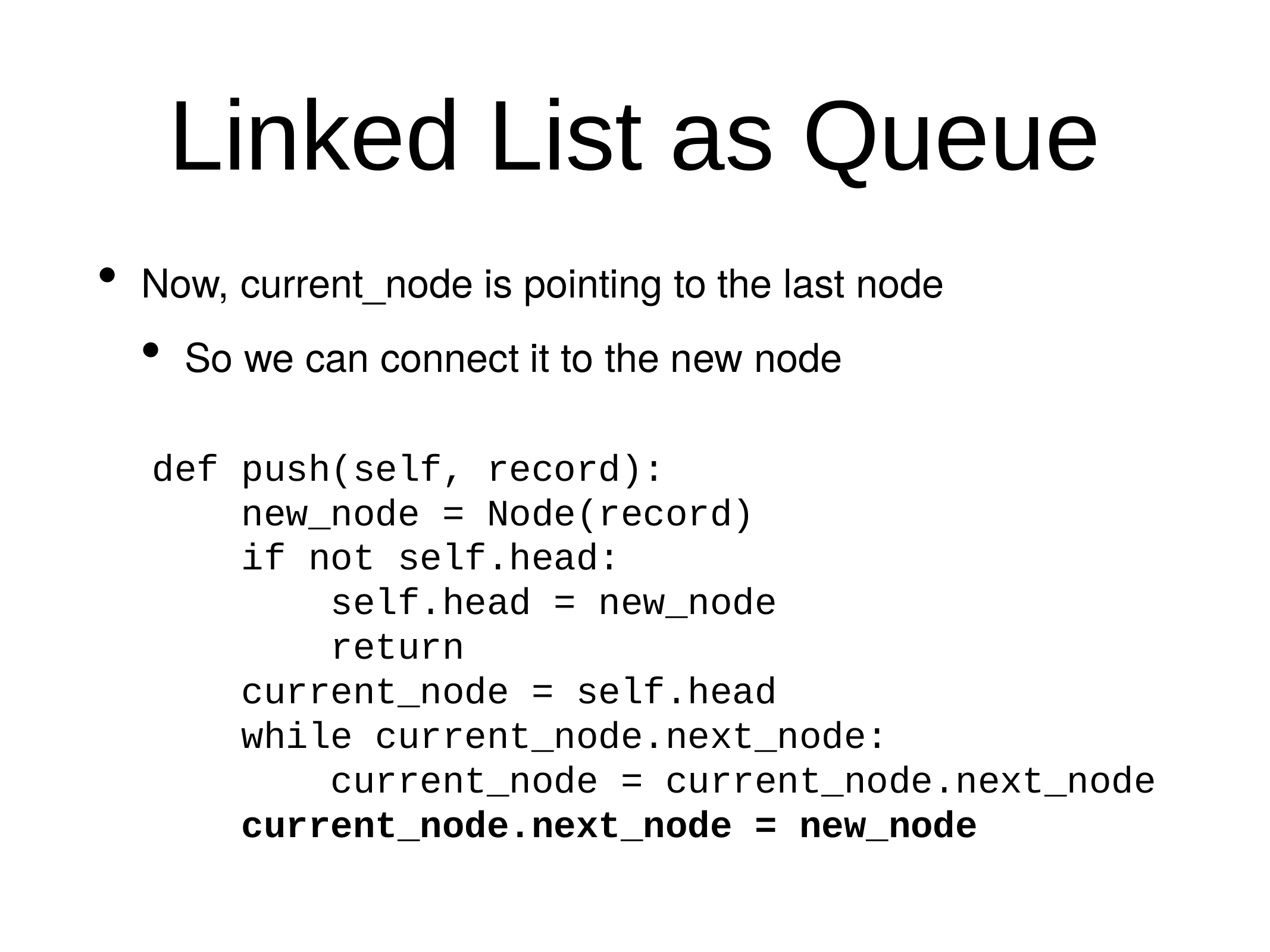

# Linked List as Queue
Now, current_node is pointing to the last node
So we can connect it to the new node
    def push(self, record):
        new_node = Node(record)
        if not self.head:
            self.head = new_node
            return
        current_node = self.head
        while current_node.next_node:
            current_node = current_node.next_node
        current_node.next_node = new_node